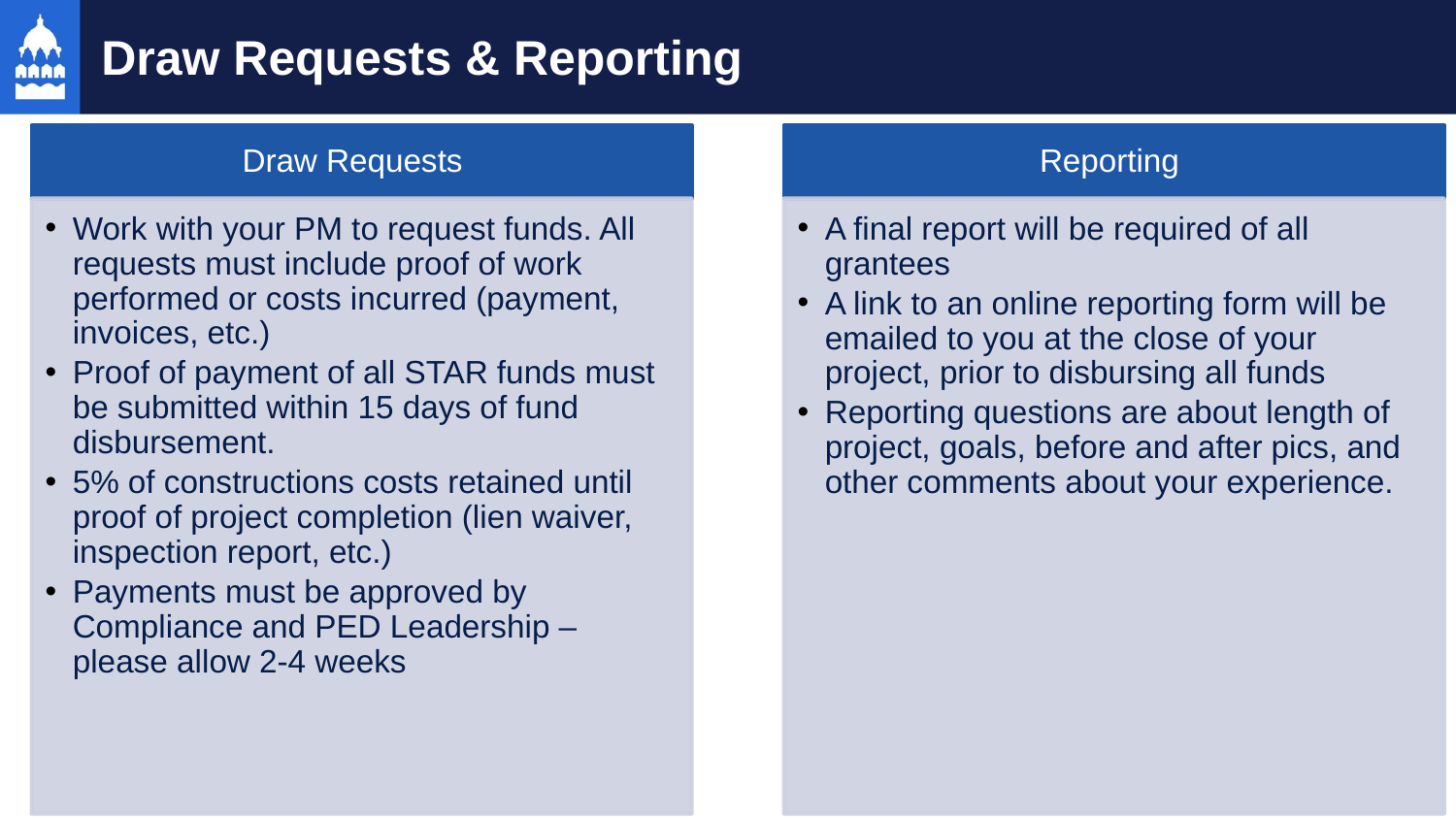

# Draw Requests & Reporting
Draw Requests
Work with your PM to request funds. All requests must include proof of work performed or costs incurred (payment, invoices, etc.)
Proof of payment of all STAR funds must be submitted within 15 days of fund disbursement.
5% of constructions costs retained until proof of project completion (lien waiver, inspection report, etc.)
Payments must be approved by  Compliance and PED Leadership – please allow 2-4 weeks

Reporting
A final report will be required of all grantees
A link to an online reporting form will be emailed to you at the close of your project, prior to disbursing all funds
Reporting questions are about length of project, goals, before and after pics, and other comments about your experience.